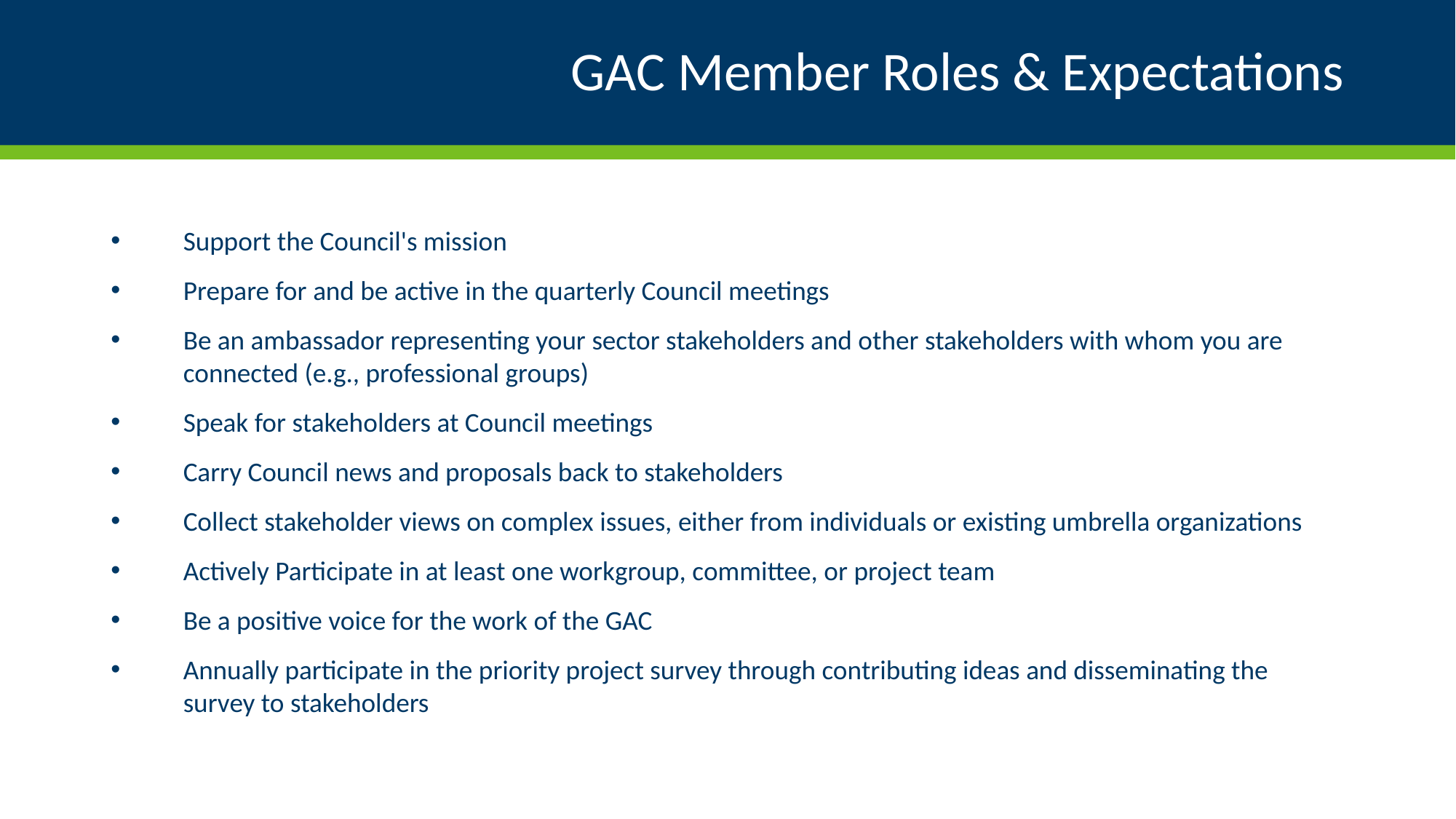

# GAC Member Roles & Expectations
Support the Council's mission
Prepare for and be active in the quarterly Council meetings
Be an ambassador representing your sector stakeholders and other stakeholders with whom you are connected (e.g., professional groups)
Speak for stakeholders at Council meetings
Carry Council news and proposals back to stakeholders
Collect stakeholder views on complex issues, either from individuals or existing umbrella organizations
Actively Participate in at least one workgroup, committee, or project team
Be a positive voice for the work of the GAC
Annually participate in the priority project survey through contributing ideas and disseminating the survey to stakeholders